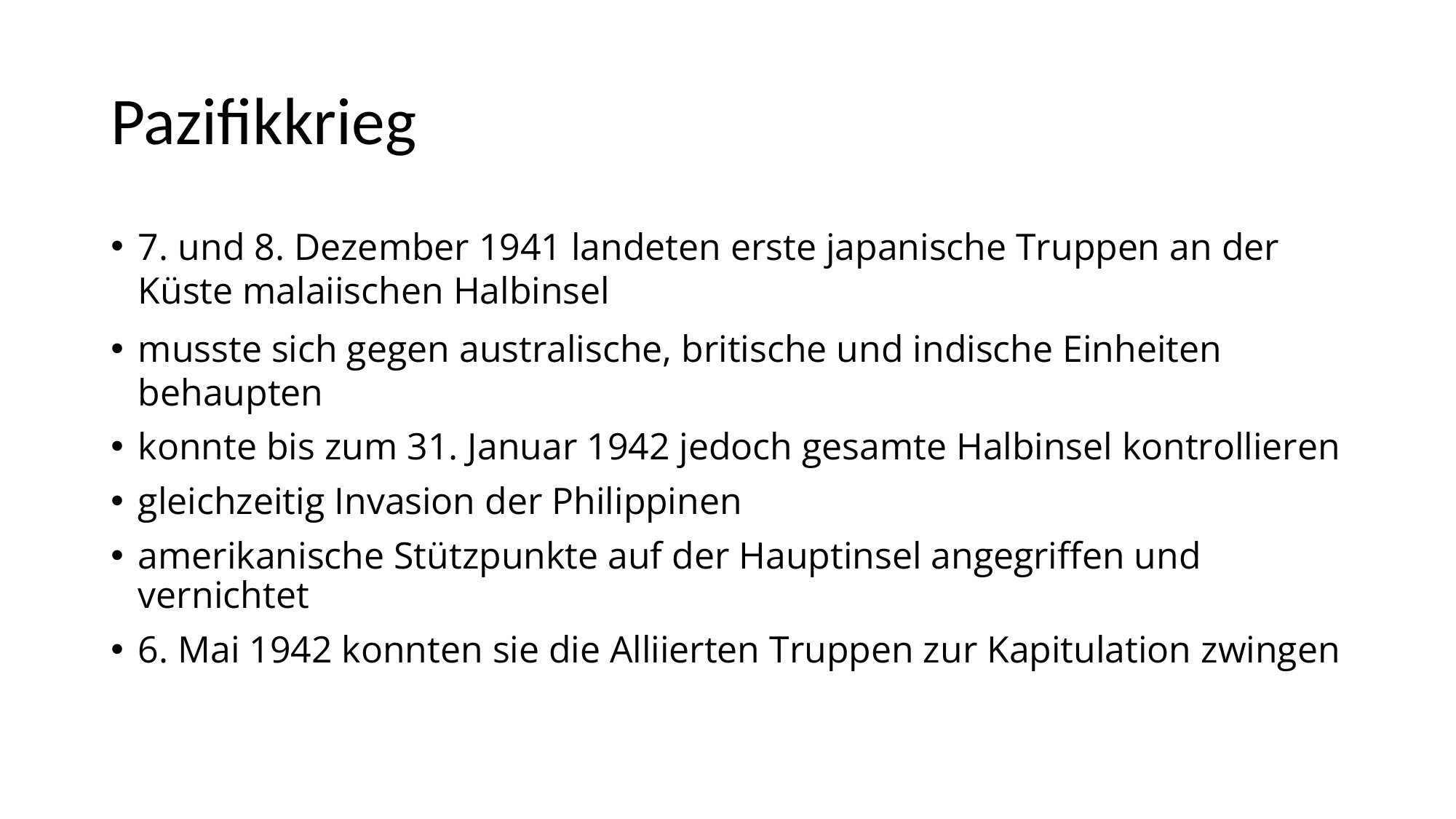

# Pazifikkrieg
7. und 8. Dezember 1941 landeten erste japanische Truppen an der Küste malaiischen Halbinsel
musste sich gegen australische, britische und indische Einheiten behaupten
konnte bis zum 31. Januar 1942 jedoch gesamte Halbinsel kontrollieren
gleichzeitig Invasion der Philippinen
amerikanische Stützpunkte auf der Hauptinsel angegriffen und vernichtet
6. Mai 1942 konnten sie die Alliierten Truppen zur Kapitulation zwingen